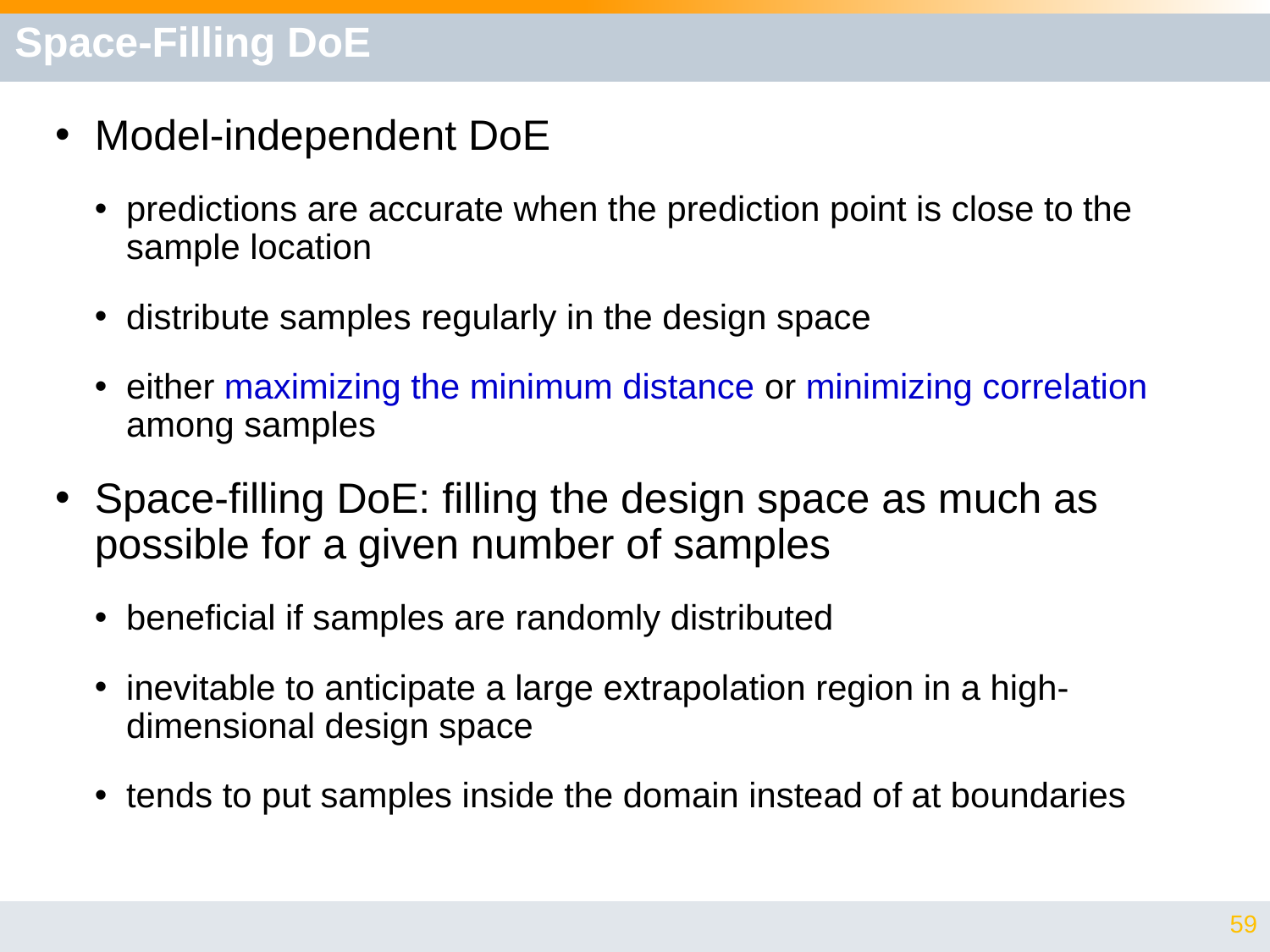

# Space-Filling DoE
Model-independent DoE
predictions are accurate when the prediction point is close to the sample location
distribute samples regularly in the design space
either maximizing the minimum distance or minimizing correlation among samples
Space-filling DoE: filling the design space as much as possible for a given number of samples
beneficial if samples are randomly distributed
inevitable to anticipate a large extrapolation region in a high-dimensional design space
tends to put samples inside the domain instead of at boundaries